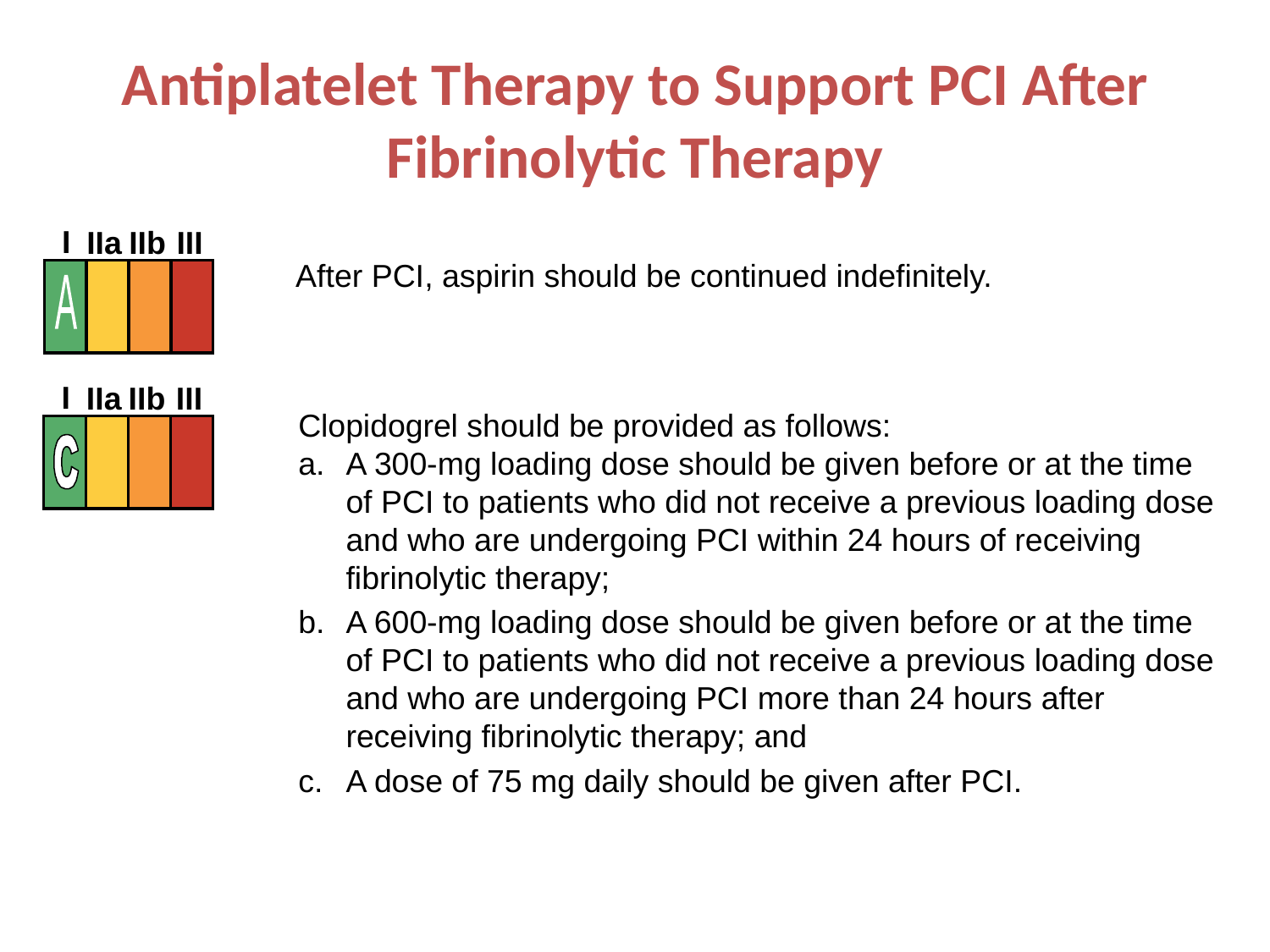

# Antiplatelet Therapy to Support PCI After Fibrinolytic Therapy
I
IIa
IIb
III

A
After PCI, aspirin should be continued indefinitely.
I
IIa
IIb
III

Clopidogrel should be provided as follows:
A 300-mg loading dose should be given before or at the time of PCI to patients who did not receive a previous loading dose and who are undergoing PCI within 24 hours of receiving fibrinolytic therapy;
A 600-mg loading dose should be given before or at the time of PCI to patients who did not receive a previous loading dose and who are undergoing PCI more than 24 hours after receiving fibrinolytic therapy; and
A dose of 75 mg daily should be given after PCI.